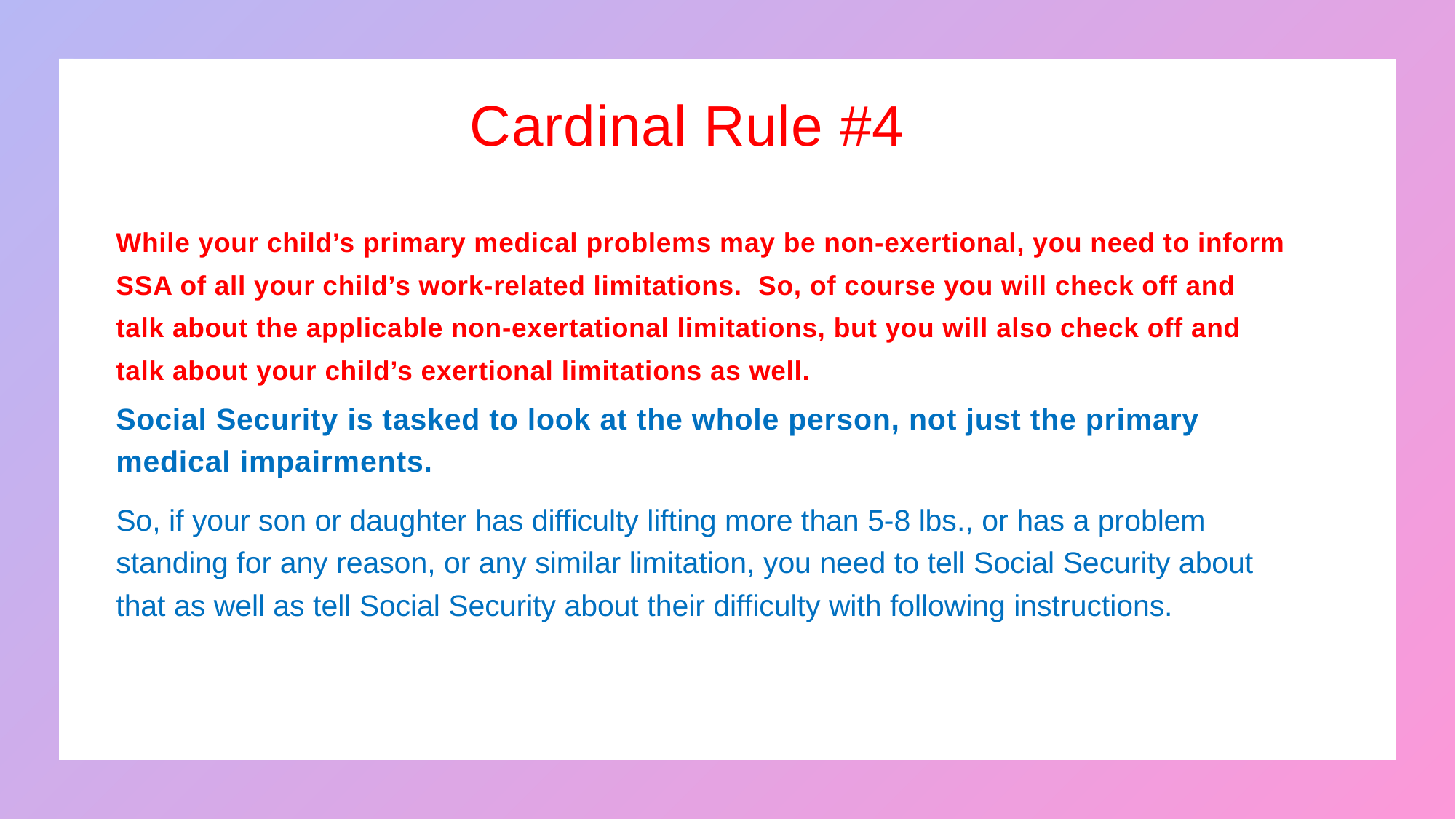

Cardinal Rule #4

While your child’s primary medical problems may be non-exertional, you need to inform SSA of all your child’s work-related limitations.  So, of course you will check off and talk about the applicable non-exertational limitations, but you will also check off and talk about your child’s exertional limitations as well.
Social Security is tasked to look at the whole person, not just the primary medical impairments.
So, if your son or daughter has difficulty lifting more than 5-8 lbs., or has a problem standing for any reason, or any similar limitation, you need to tell Social Security about that as well as tell Social Security about their difficulty with following instructions.